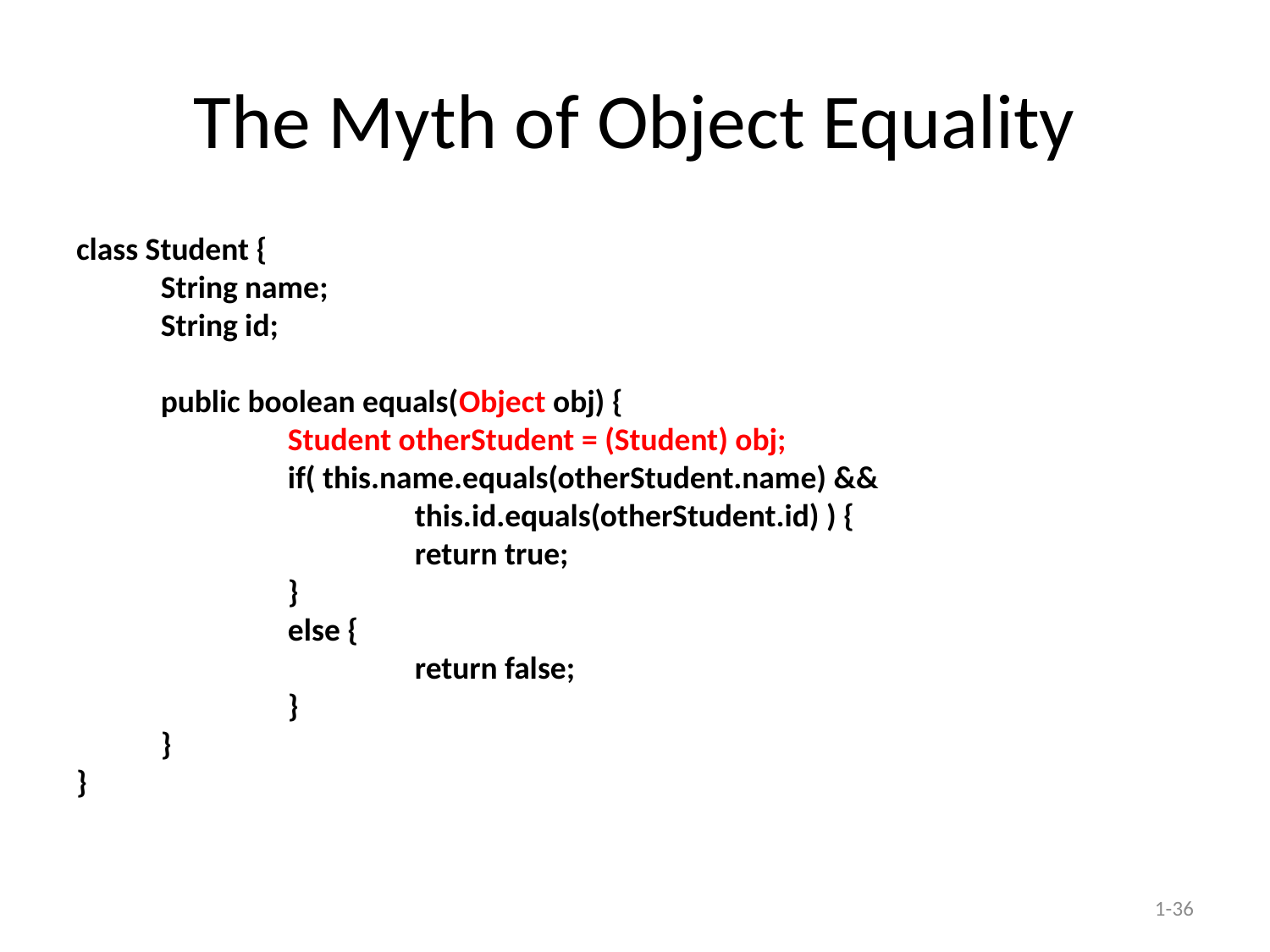

# The Myth of Object Equality
class Student {
	String name;
	String id;

	public boolean equals(Object obj) {
		Student otherStudent = (Student) obj;
		if( this.name.equals(otherStudent.name) &&
			this.id.equals(otherStudent.id) ) {
			return true;
		}
		else {
			return false;
		}
	}
}
1-36